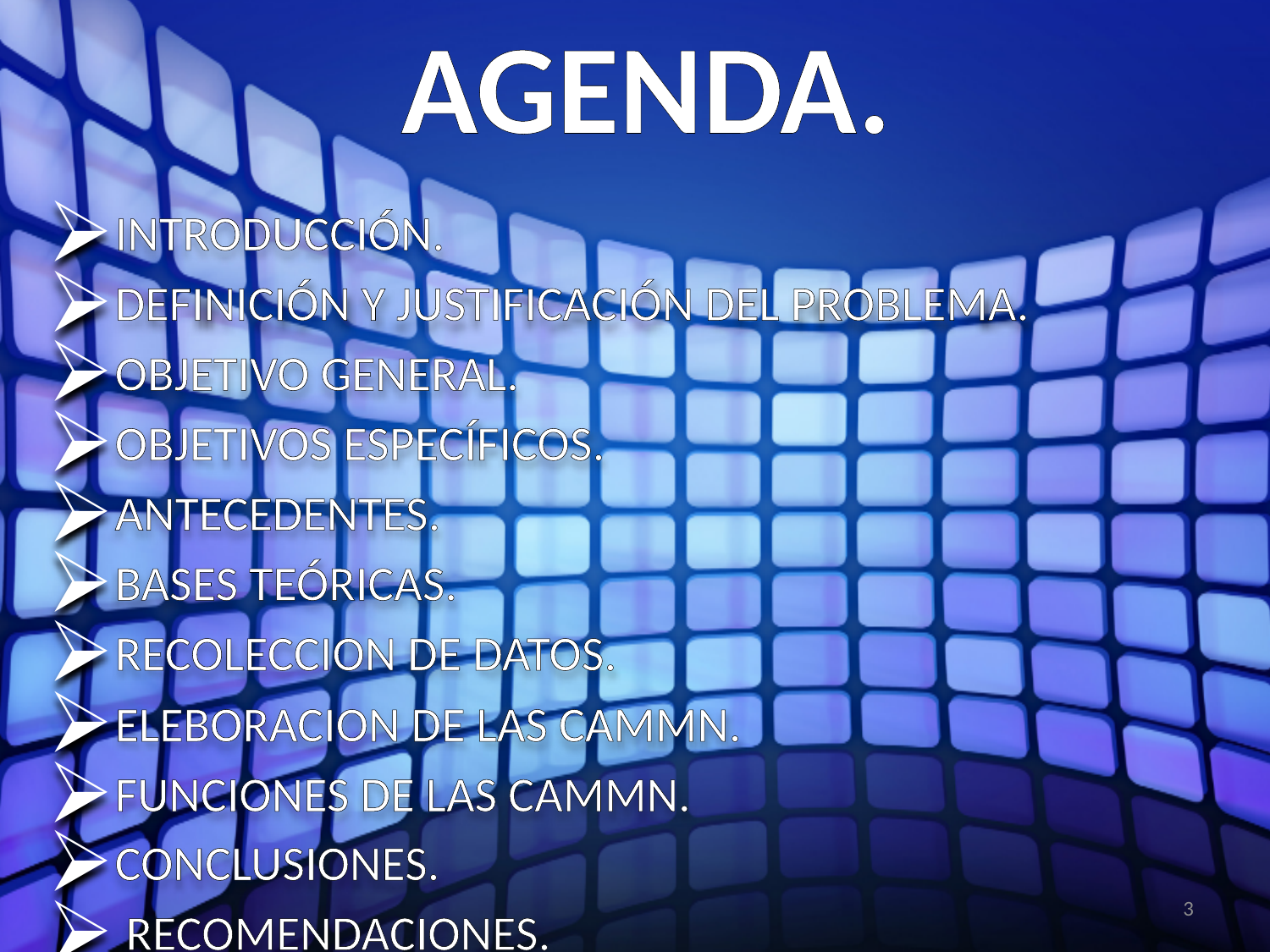

AGENDA.
INTRODUCCIÓN.
DEFINICIÓN Y JUSTIFICACIÓN DEL PROBLEMA.
OBJETIVO GENERAL.
OBJETIVOS ESPECÍFICOS.
ANTECEDENTES.
BASES TEÓRICAS.
RECOLECCION DE DATOS.
ELEBORACION DE LAS CAMMN.
FUNCIONES DE LAS CAMMN.
CONCLUSIONES.
3
 RECOMENDACIONES.